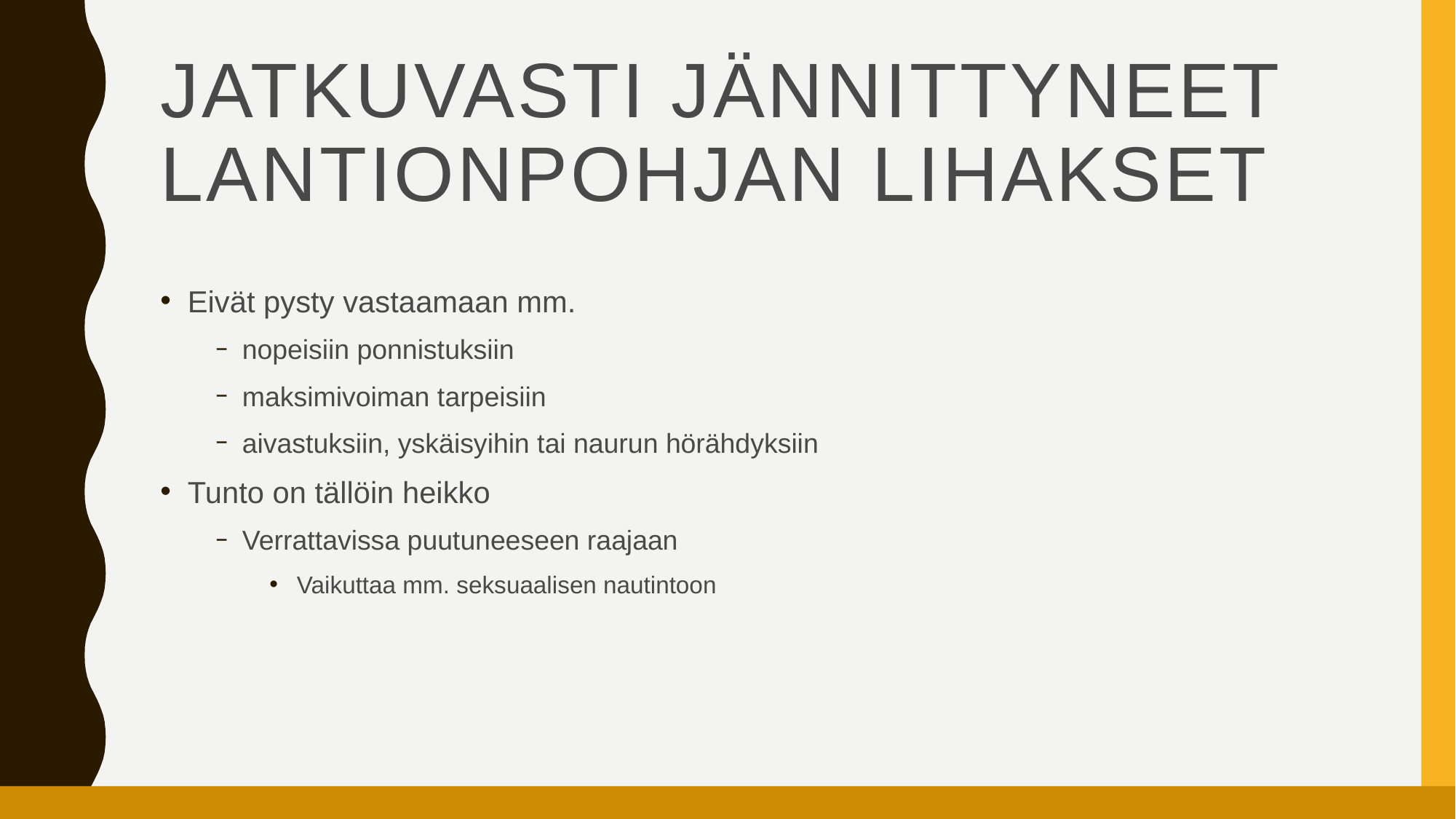

# Jatkuvasti jännittyneet lantionpohjan lihakset
Eivät pysty vastaamaan mm.
nopeisiin ponnistuksiin
maksimivoiman tarpeisiin
aivastuksiin, yskäisyihin tai naurun hörähdyksiin
Tunto on tällöin heikko
Verrattavissa puutuneeseen raajaan
Vaikuttaa mm. seksuaalisen nautintoon